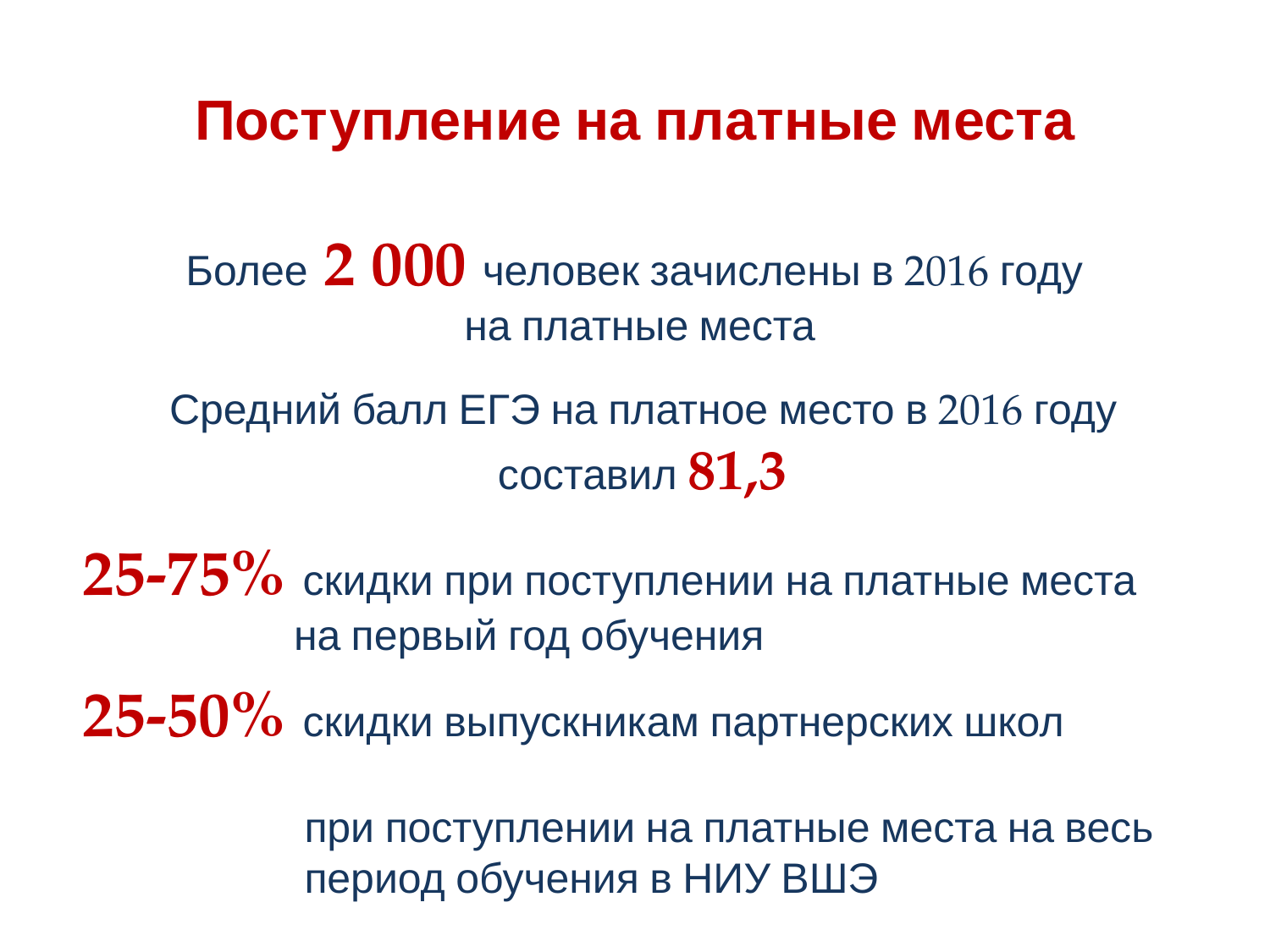

# Поступление на платные места
Более 2 000 человек зачислены в 2016 году
на платные места
Средний балл ЕГЭ на платное место в 2016 году
составил 81,3
25-75% скидки при поступлении на платные места
                    на первый год обучения
25-50% скидки выпускникам партнерских школ
                     при поступлении на платные места на весь
                     период обучения в НИУ ВШЭ